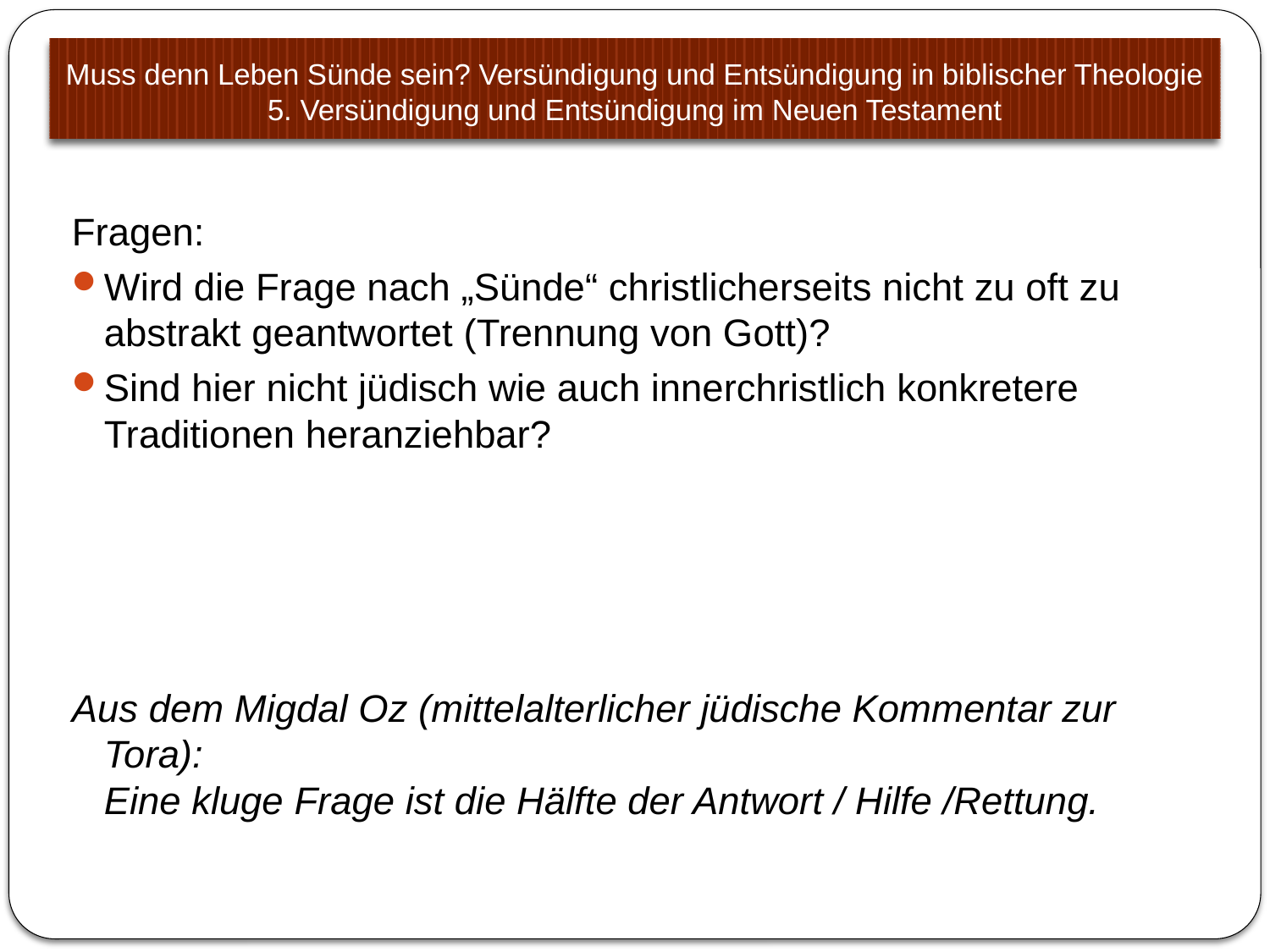

# Muss denn Leben Sünde sein? Versündigung und Entsündigung in biblischer Theologie 5. Versündigung und Entsündigung im Neuen Testament
Fragen:
Wird die Frage nach „Sünde“ christlicherseits nicht zu oft zu abstrakt geantwortet (Trennung von Gott)?
Sind hier nicht jüdisch wie auch innerchristlich konkretere Traditionen heranziehbar?

Aus dem Migdal Oz (mittelalterlicher jüdische Kommentar zur Tora):
Eine kluge Frage ist die Hälfte der Antwort / Hilfe /Rettung.